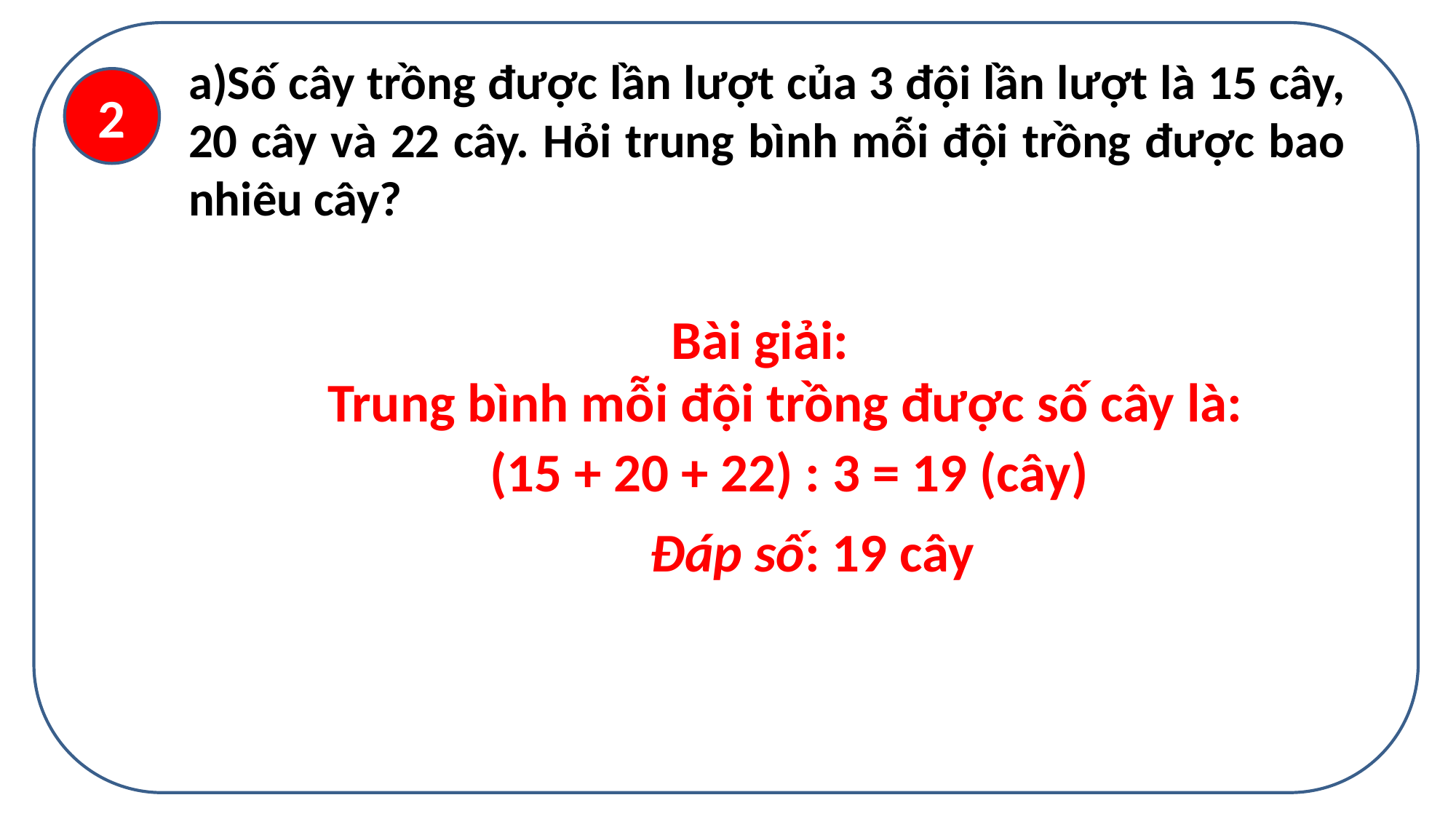

a)Số cây trồng được lần lượt của 3 đội lần lượt là 15 cây, 20 cây và 22 cây. Hỏi trung bình mỗi đội trồng được bao nhiêu cây?
2
Bài giải:
Trung bình mỗi đội trồng được số cây là:
(15 + 20 + 22) : 3 = 19 (cây)
Đáp số: 19 cây